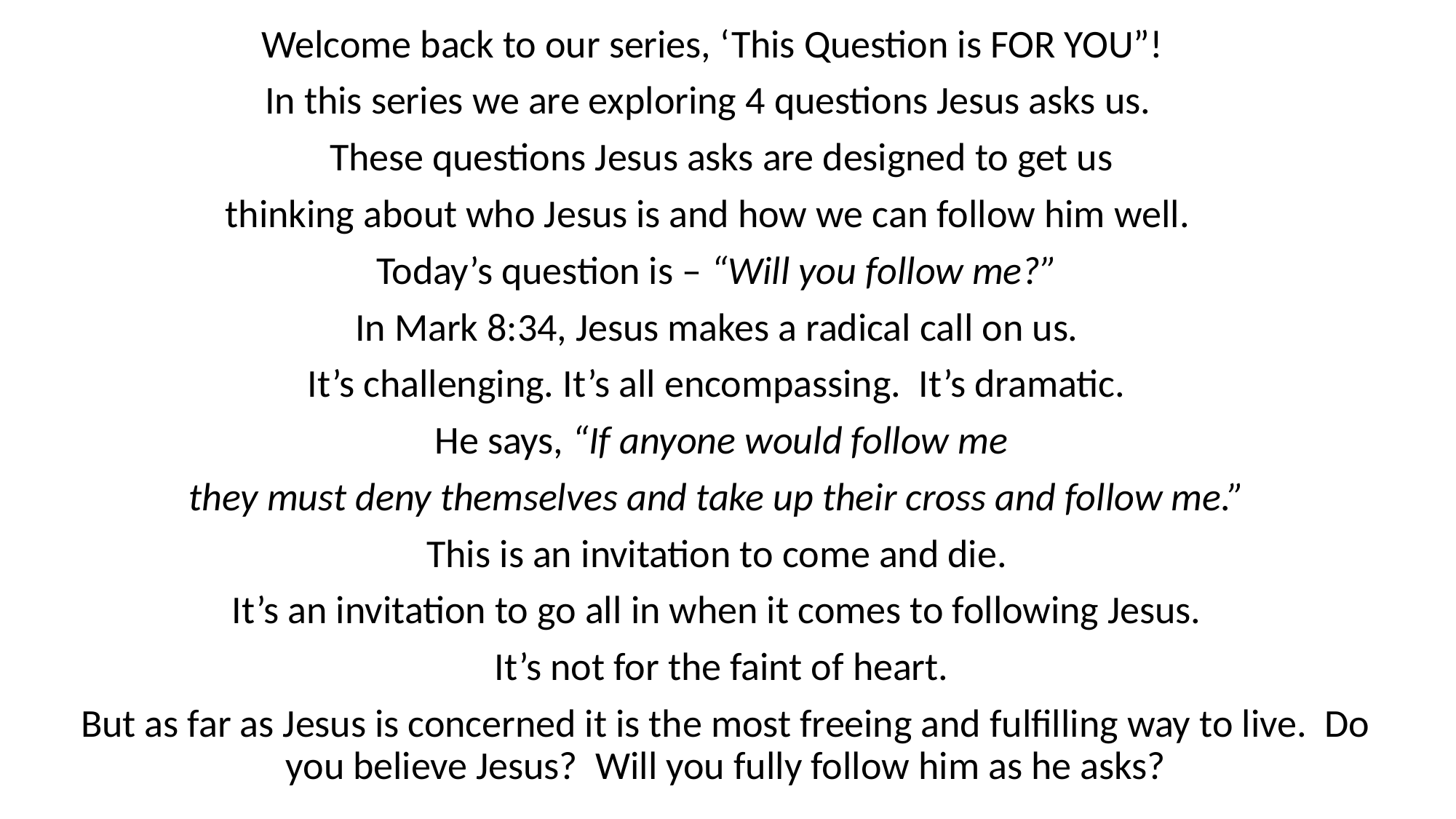

Welcome back to our series, ‘This Question is FOR YOU”!
In this series we are exploring 4 questions Jesus asks us.
These questions Jesus asks are designed to get us
thinking about who Jesus is and how we can follow him well.
Today’s question is – “Will you follow me?”
In Mark 8:34, Jesus makes a radical call on us.
It’s challenging. It’s all encompassing.  It’s dramatic.
He says, “If anyone would follow me
they must deny themselves and take up their cross and follow me.”
This is an invitation to come and die.
It’s an invitation to go all in when it comes to following Jesus.
It’s not for the faint of heart.
But as far as Jesus is concerned it is the most freeing and fulfilling way to live.  Do you believe Jesus?  Will you fully follow him as he asks?